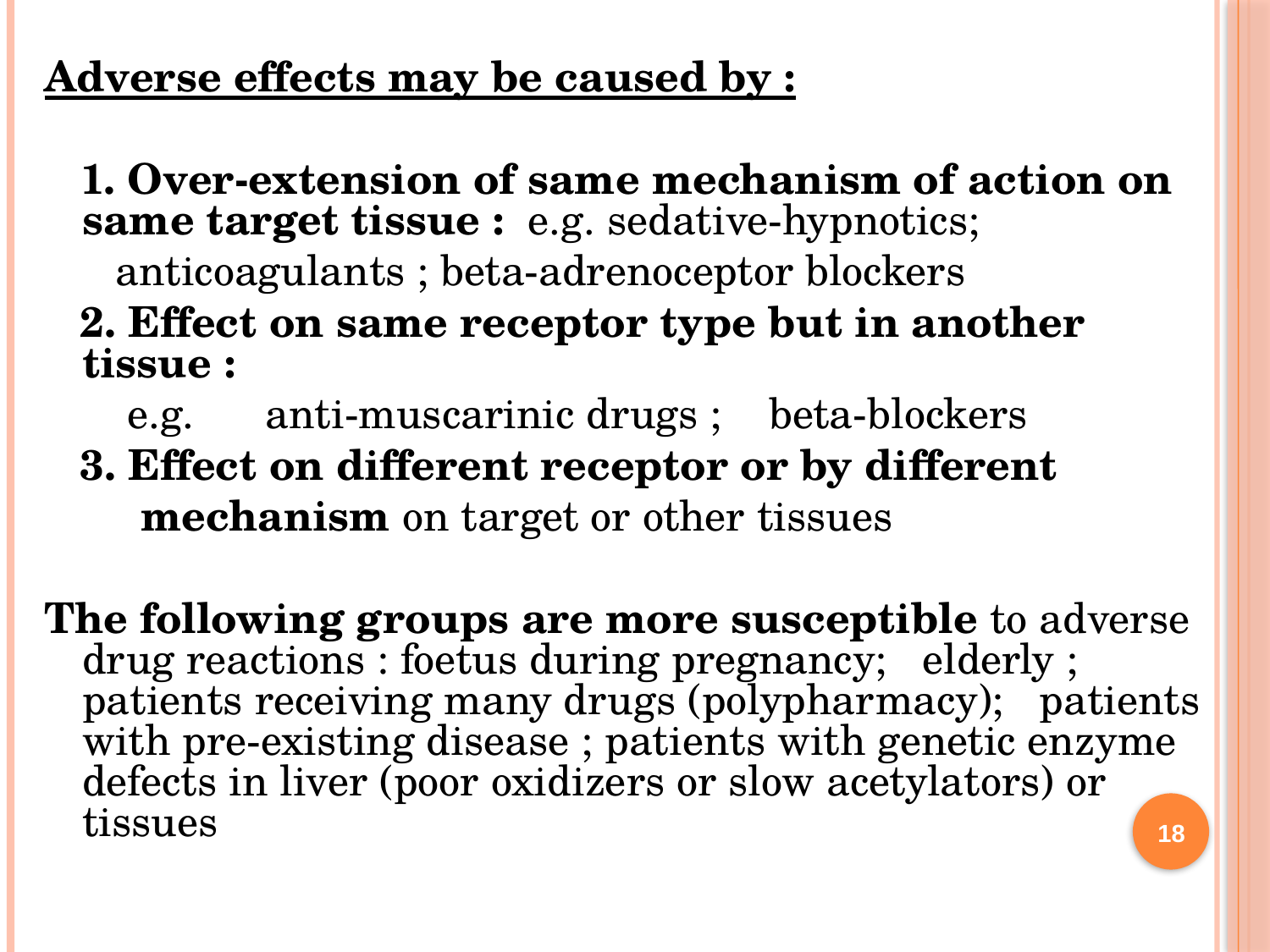

Adverse effects may be caused by :

   1. Over-extension of same mechanism of action on same target tissue :  e.g. sedative-hypnotics;
      anticoagulants ; beta-adrenoceptor blockers
   2. Effect on same receptor type but in another tissue :
       e.g.      anti-muscarinic drugs ;    beta-blockers
   3. Effect on different receptor or by different
        mechanism on target or other tissues

The following groups are more susceptible to adverse drug reactions : foetus during pregnancy;   elderly ;    patients receiving many drugs (polypharmacy);   patients with pre-existing disease ; patients with genetic enzyme defects in liver (poor oxidizers or slow acetylators) or tissues

18